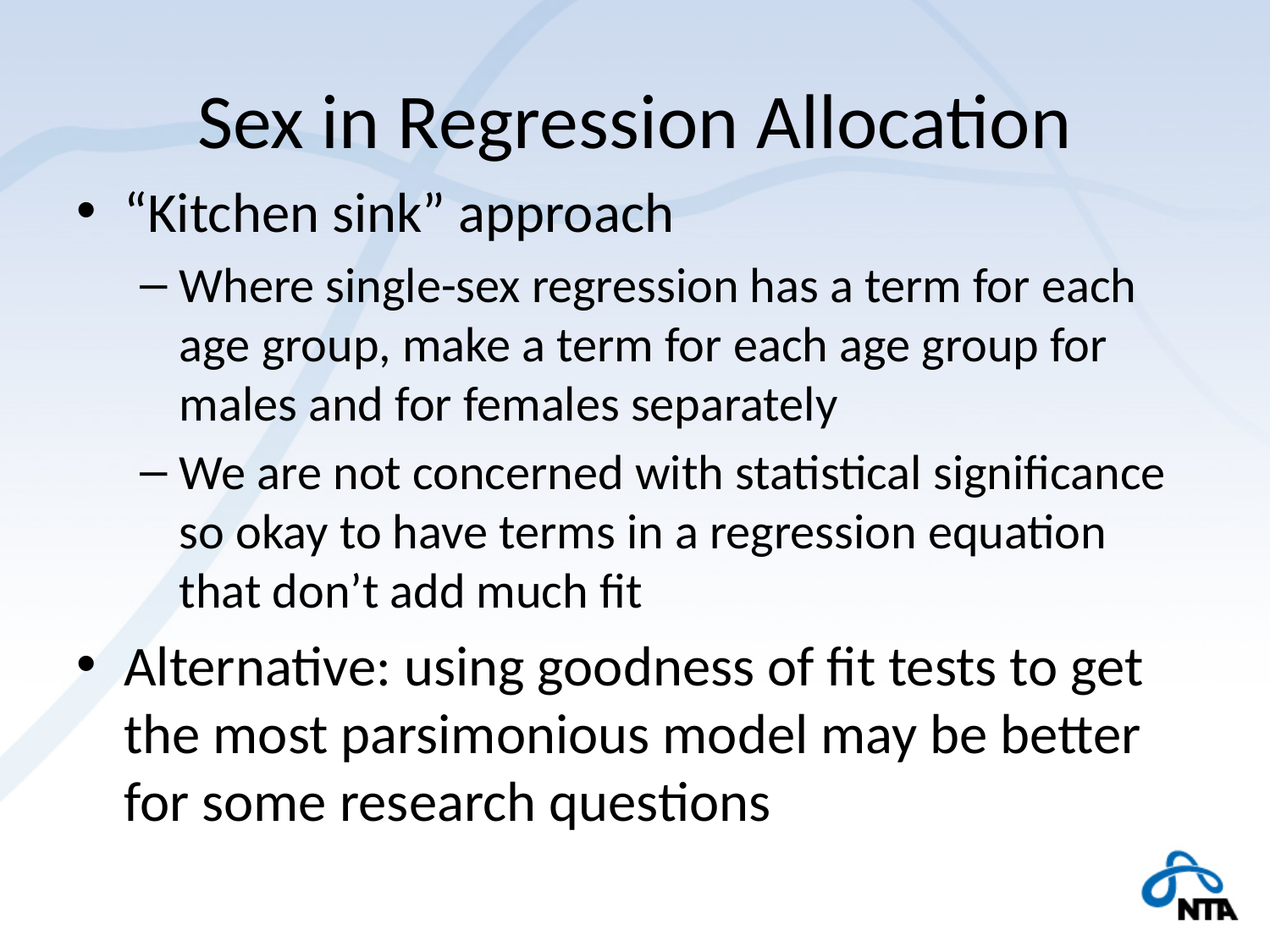

# Sex in Regression Allocation
“Kitchen sink” approach
Where single-sex regression has a term for each age group, make a term for each age group for males and for females separately
We are not concerned with statistical significance so okay to have terms in a regression equation that don’t add much fit
Alternative: using goodness of fit tests to get the most parsimonious model may be better for some research questions